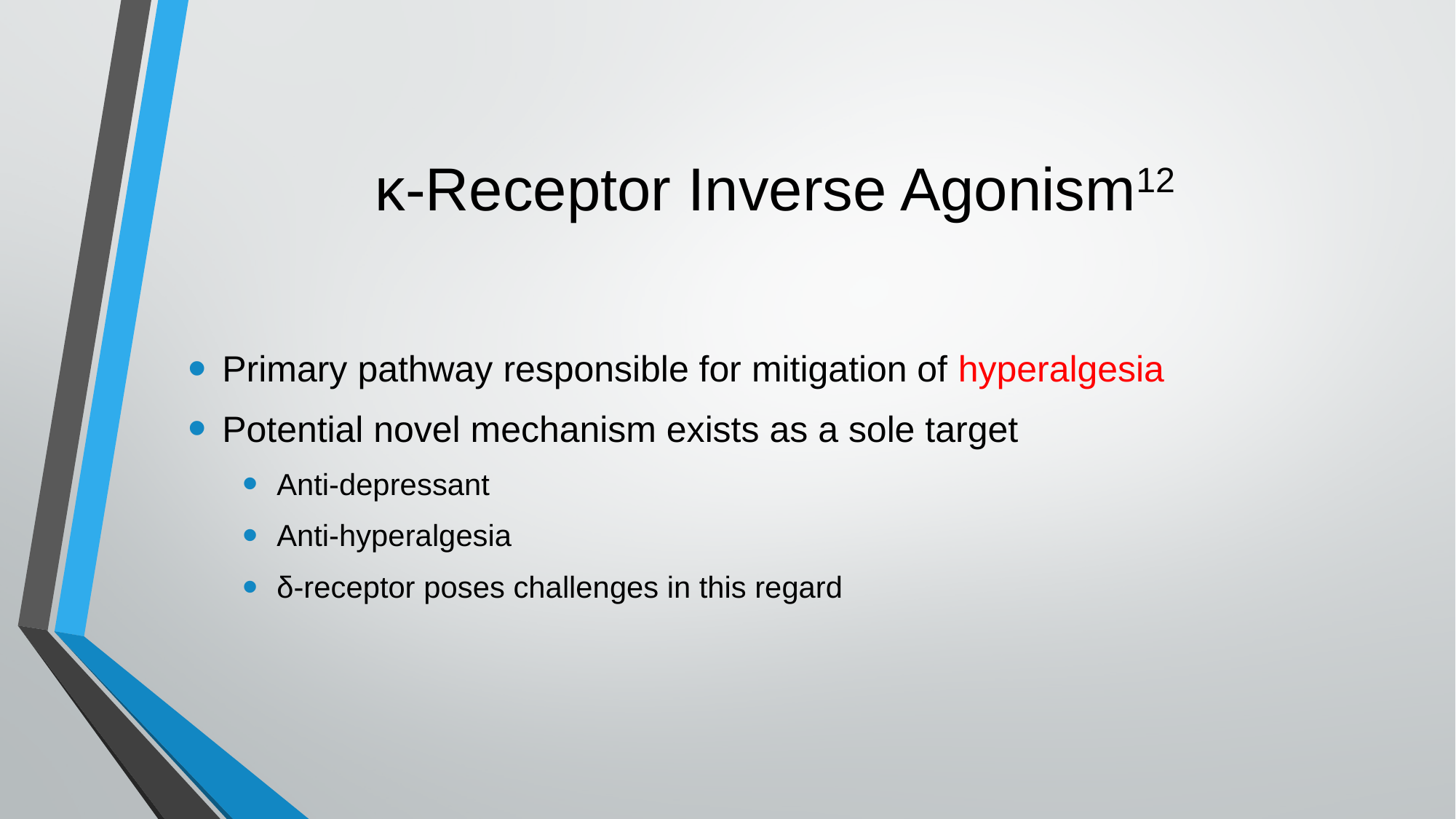

# κ-Receptor Inverse Agonism12
Primary pathway responsible for mitigation of hyperalgesia
Potential novel mechanism exists as a sole target
Anti-depressant
Anti-hyperalgesia
δ-receptor poses challenges in this regard